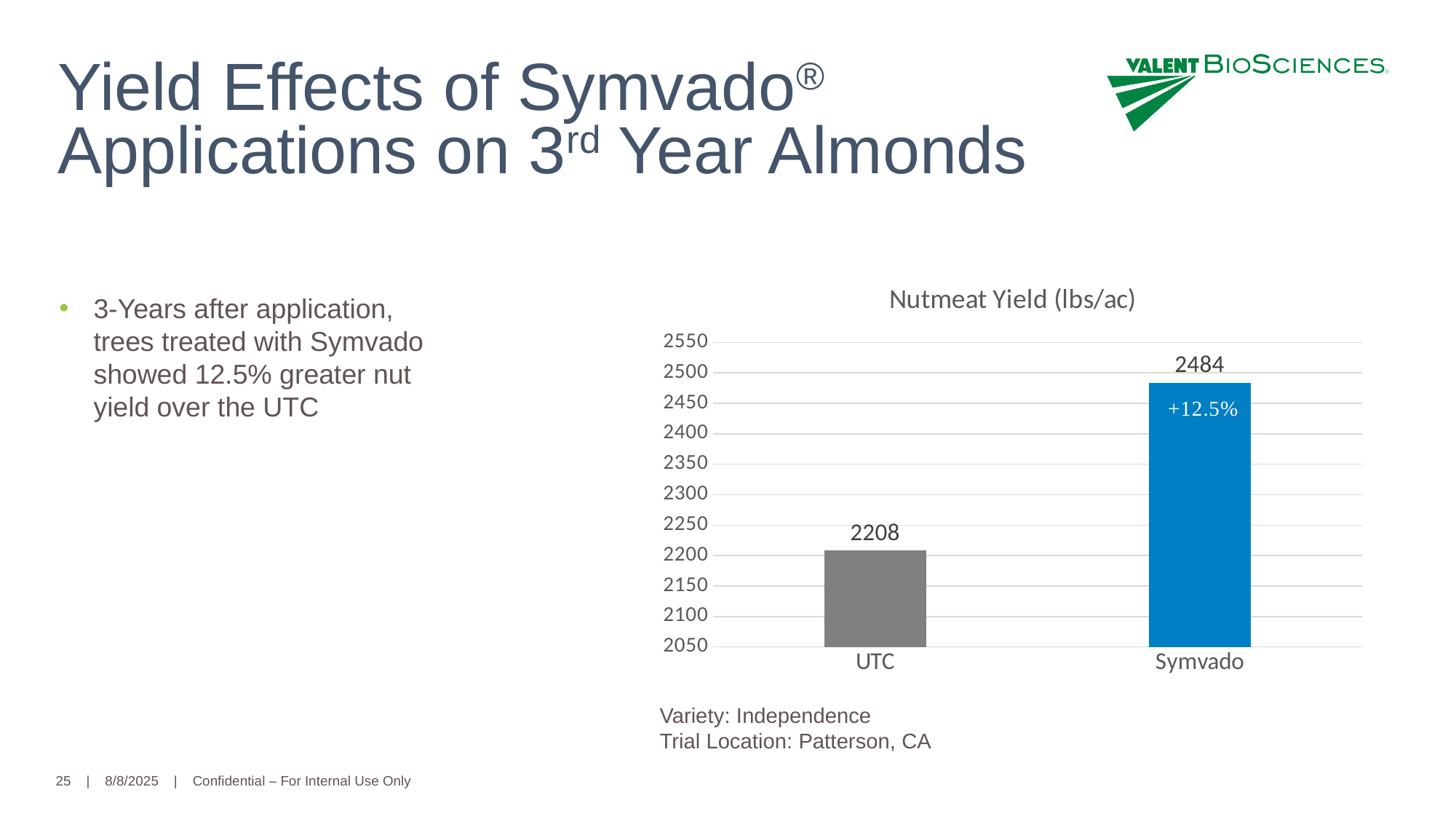

Yield Effects of Symvado® Applications on 3rd Year Almonds

### Chart:

| Category | Nutmeat Yield (lbs/ac) |
|---|---|
| UTC | 2208.0 |
| Symvado | 2484.0 |
3-Years after application, trees treated with Symvado showed 12.5% greater nut yield over the UTC

Variety: Independence
Trial Location: Patterson, CA